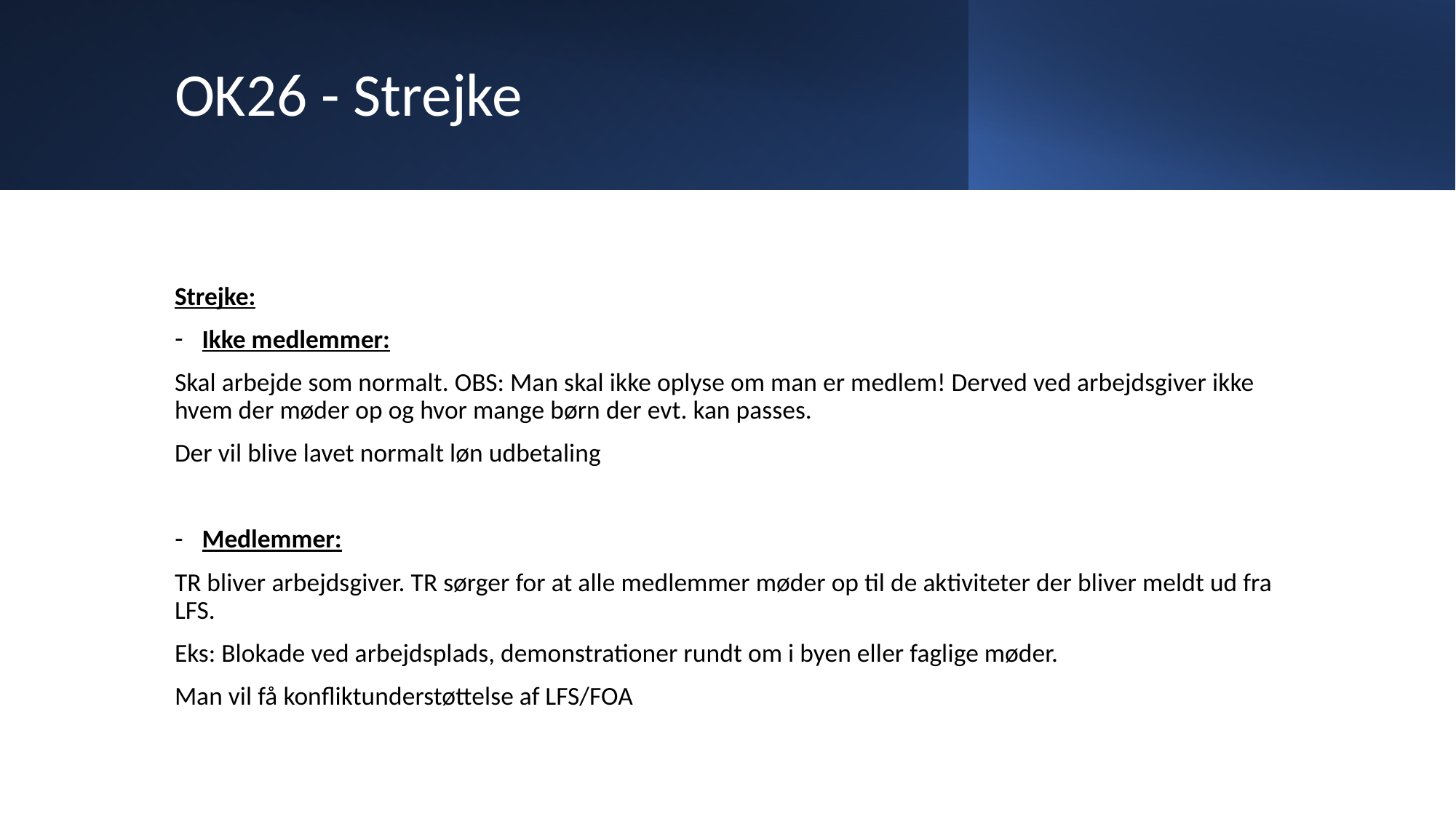

# OK26 - Strejke
Strejke:
Ikke medlemmer:
Skal arbejde som normalt. OBS: Man skal ikke oplyse om man er medlem! Derved ved arbejdsgiver ikke hvem der møder op og hvor mange børn der evt. kan passes.
Der vil blive lavet normalt løn udbetaling

Medlemmer:
TR bliver arbejdsgiver. TR sørger for at alle medlemmer møder op til de aktiviteter der bliver meldt ud fra LFS.
Eks: Blokade ved arbejdsplads, demonstrationer rundt om i byen eller faglige møder.
Man vil få konfliktunderstøttelse af LFS/FOA